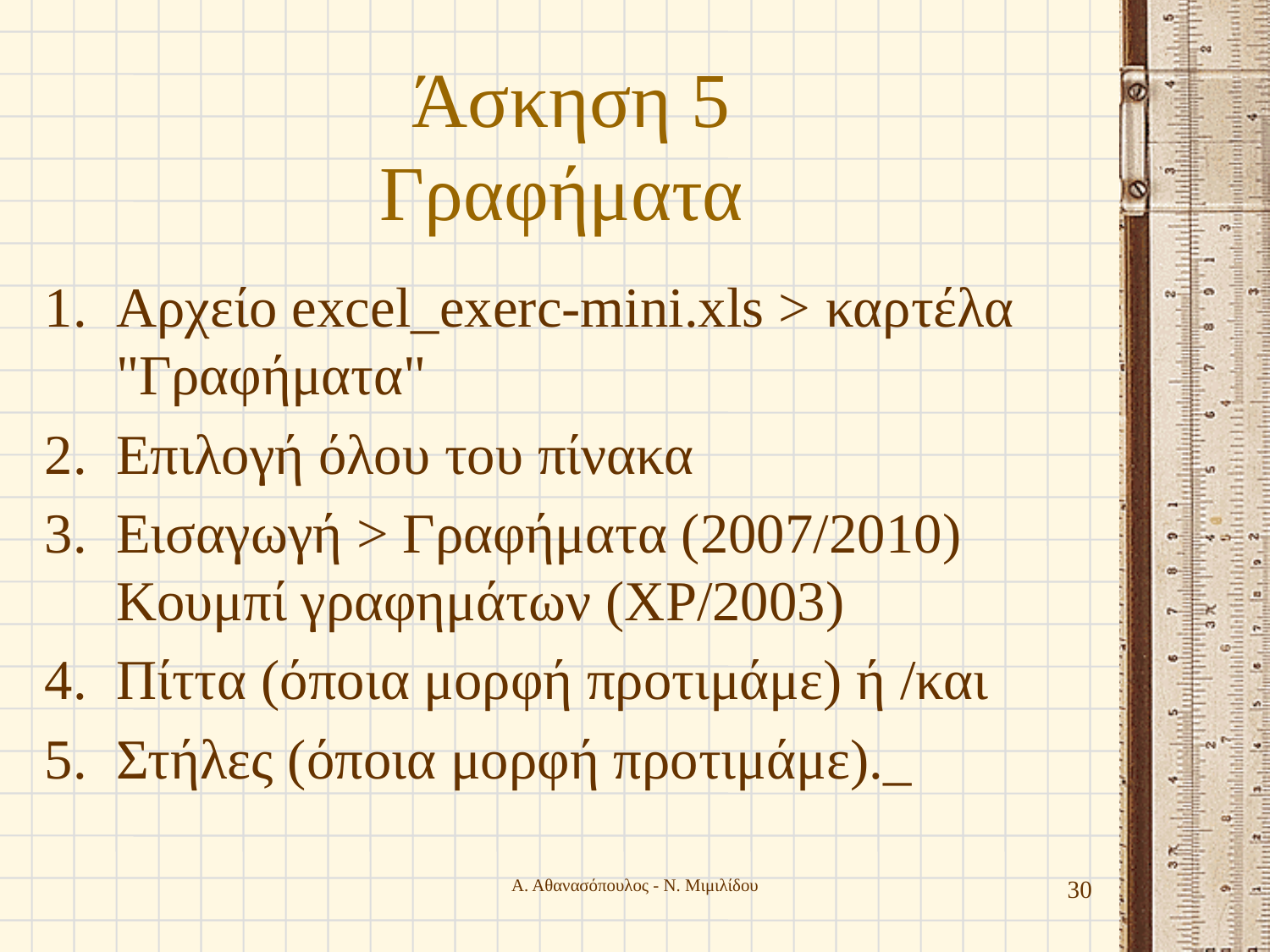

# Άσκηση 5 Γραφήματα
Αρχείο excel_exerc-mini.xls > καρτέλα "Γραφήματα"
Επιλογή όλου του πίνακα
Εισαγωγή > Γραφήματα (2007/2010)
Κουμπί γραφημάτων (XP/2003)
Πίττα (όποια μορφή προτιμάμε) ή /και
Στήλες (όποια μορφή προτιμάμε)._

Α. Αθανασόπουλος - Ν. Μιμιλίδου
30